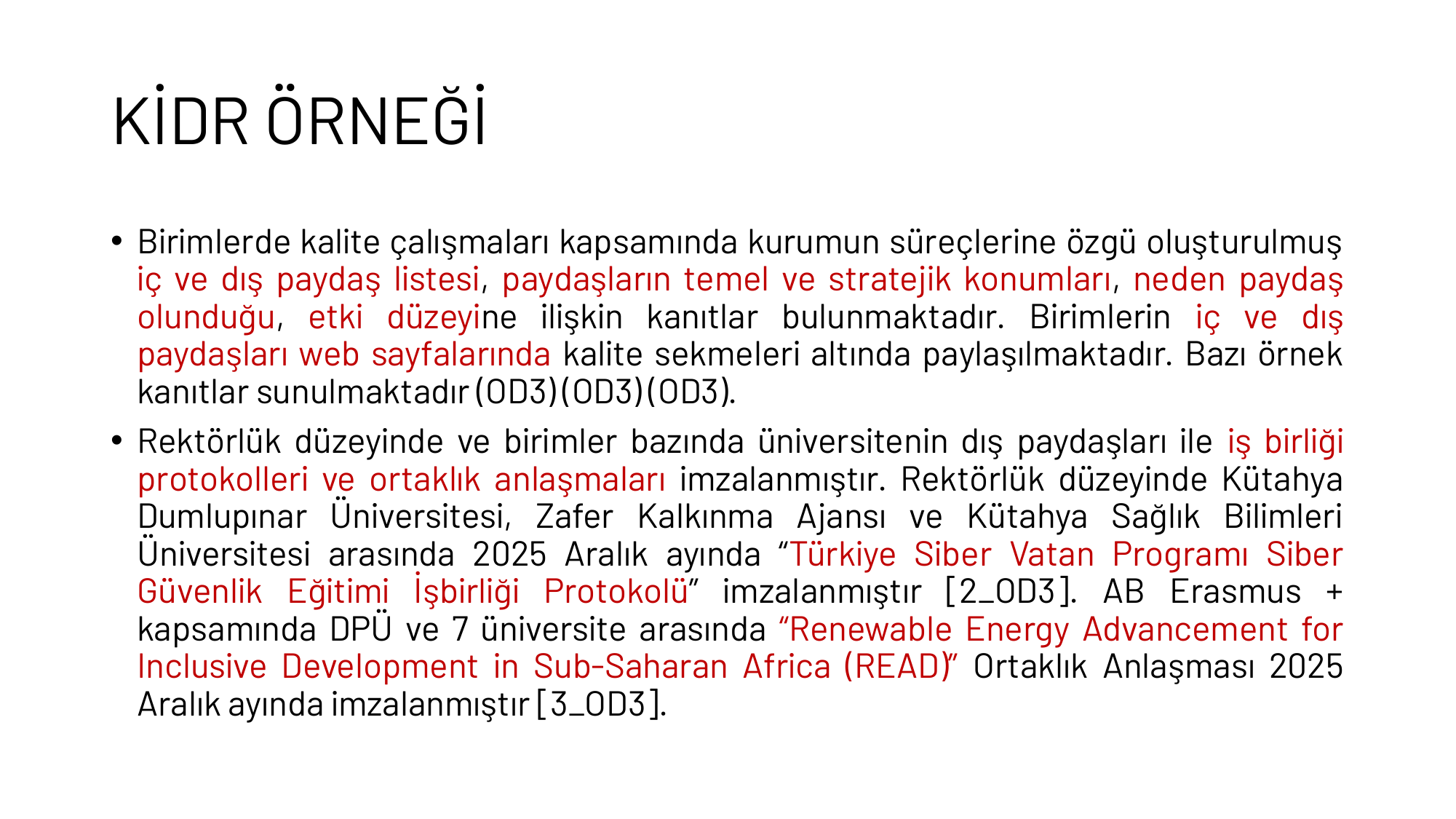

# KİDR ÖRNEĞİ
Birimlerde kalite çalışmaları kapsamında kurumun süreçlerine özgü oluşturulmuş iç ve dış paydaş listesi, paydaşların temel ve stratejik konumları, neden paydaş olunduğu, etki düzeyine ilişkin kanıtlar bulunmaktadır. Birimlerin iç ve dış paydaşları web sayfalarında kalite sekmeleri altında paylaşılmaktadır. Bazı örnek kanıtlar sunulmaktadır (OD3) (OD3) (OD3).
Rektörlük düzeyinde ve birimler bazında üniversitenin dış paydaşları ile iş birliği protokolleri ve ortaklık anlaşmaları imzalanmıştır. Rektörlük düzeyinde Kütahya Dumlupınar Üniversitesi, Zafer Kalkınma Ajansı ve Kütahya Sağlık Bilimleri Üniversitesi arasında 2025 Aralık ayında “Türkiye Siber Vatan Programı Siber Güvenlik Eğitimi İşbirliği Protokolü” imzalanmıştır [2_OD3]. AB Erasmus + kapsamında DPÜ ve 7 üniversite arasında “Renewable Energy Advancement for Inclusive Development in Sub-Saharan Africa (READ)” Ortaklık Anlaşması 2025 Aralık ayında imzalanmıştır [3_OD3].